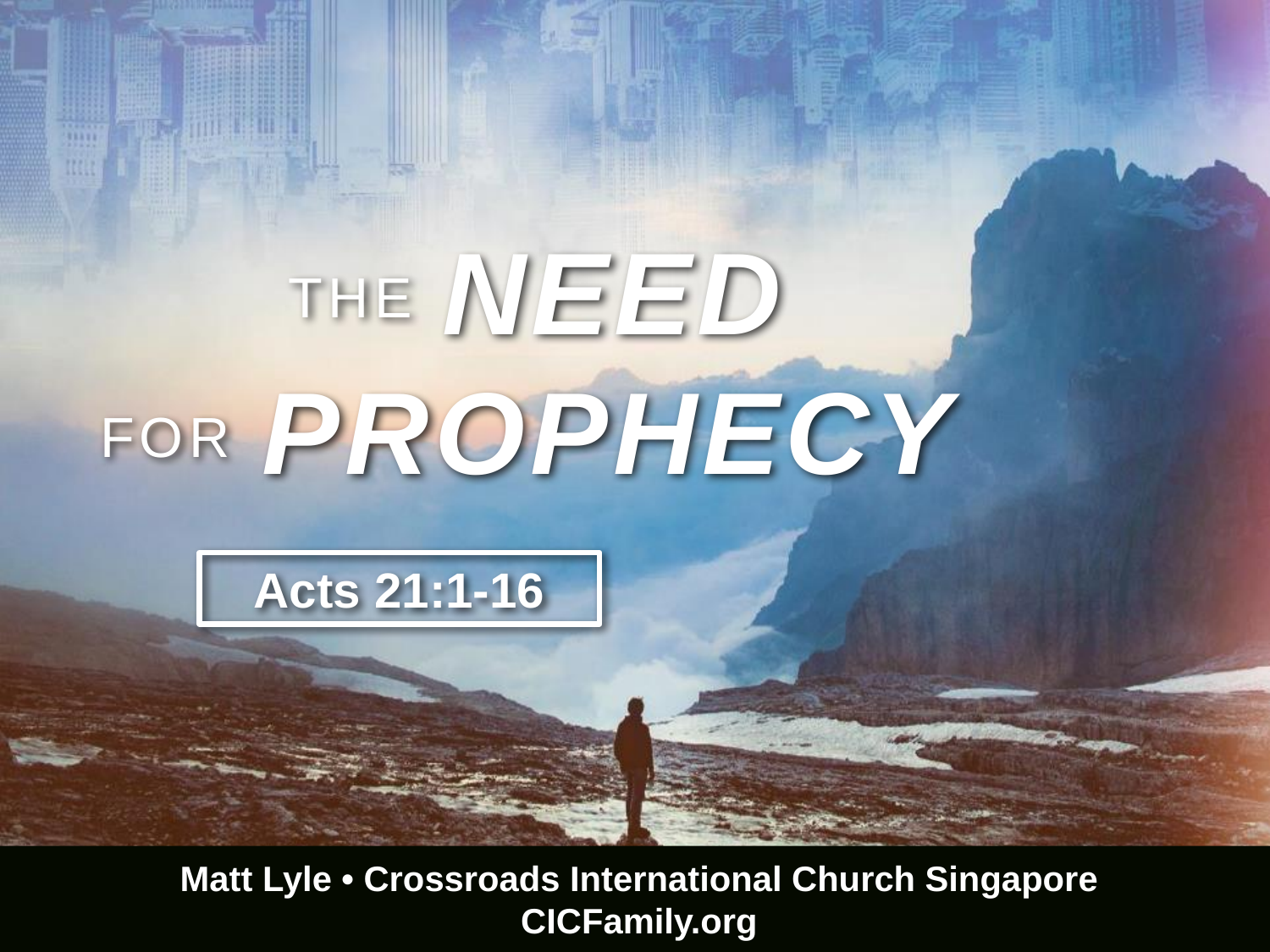

THE
FOR
     NEED
PROPHECY
Acts 21:1-16
Matt Lyle • Crossroads International Church Singapore
CICFamily.org